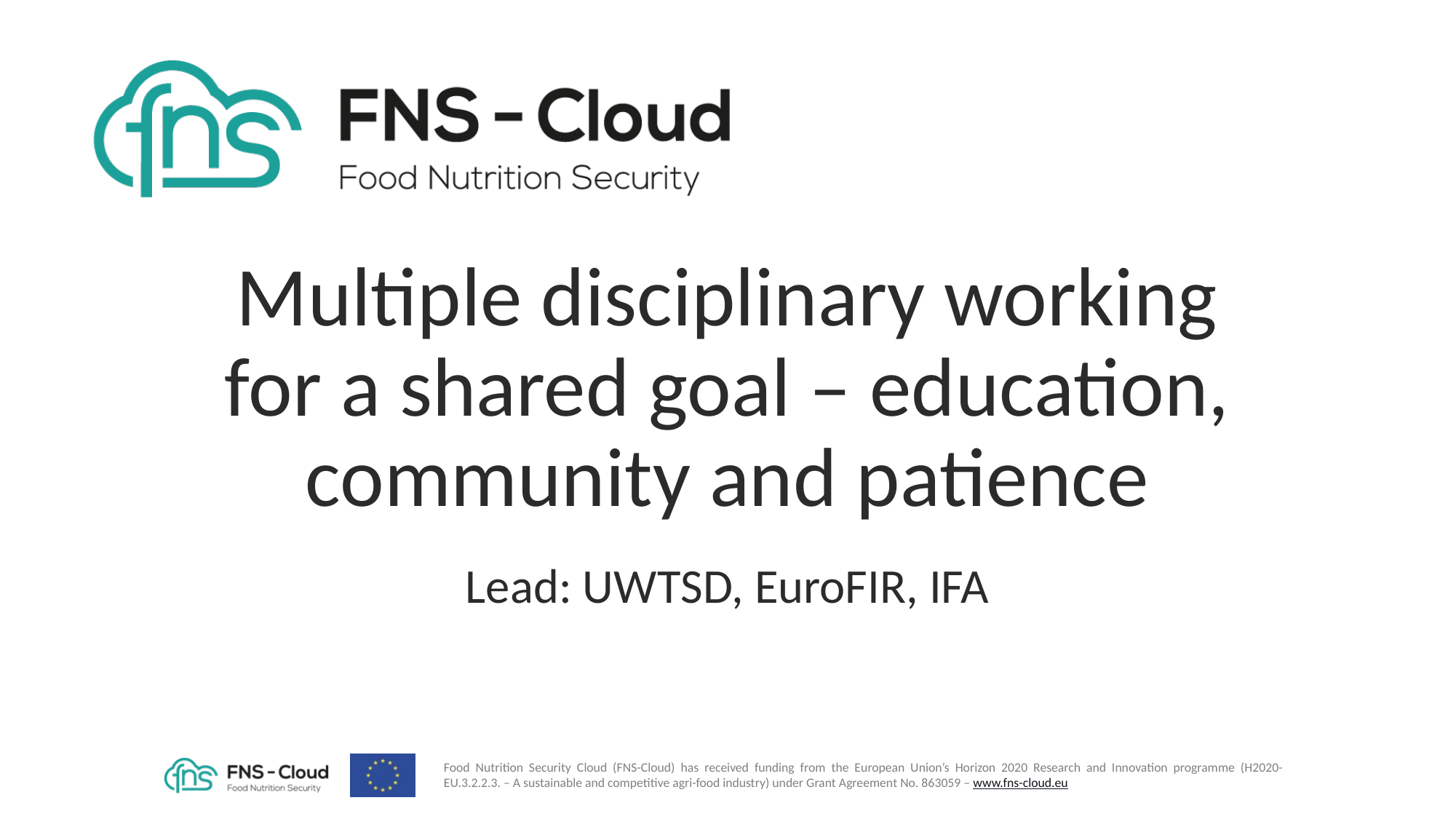

# Multiple disciplinary working for a shared goal – education, community and patience
Lead: UWTSD, EuroFIR, IFA